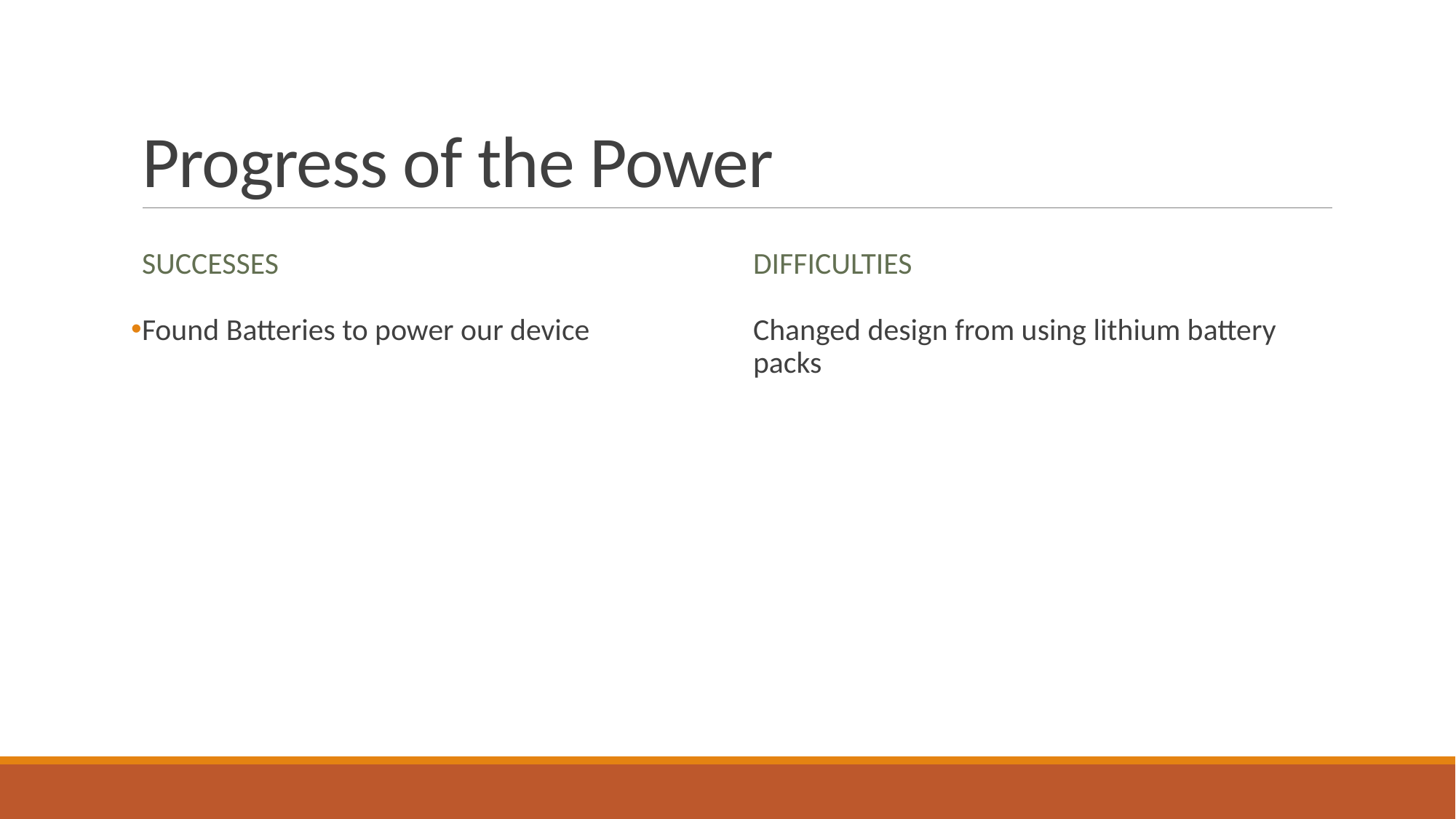

# Progress of the Power
Successes
Difficulties
Found Batteries to power our device

Changed design from using lithium battery packs